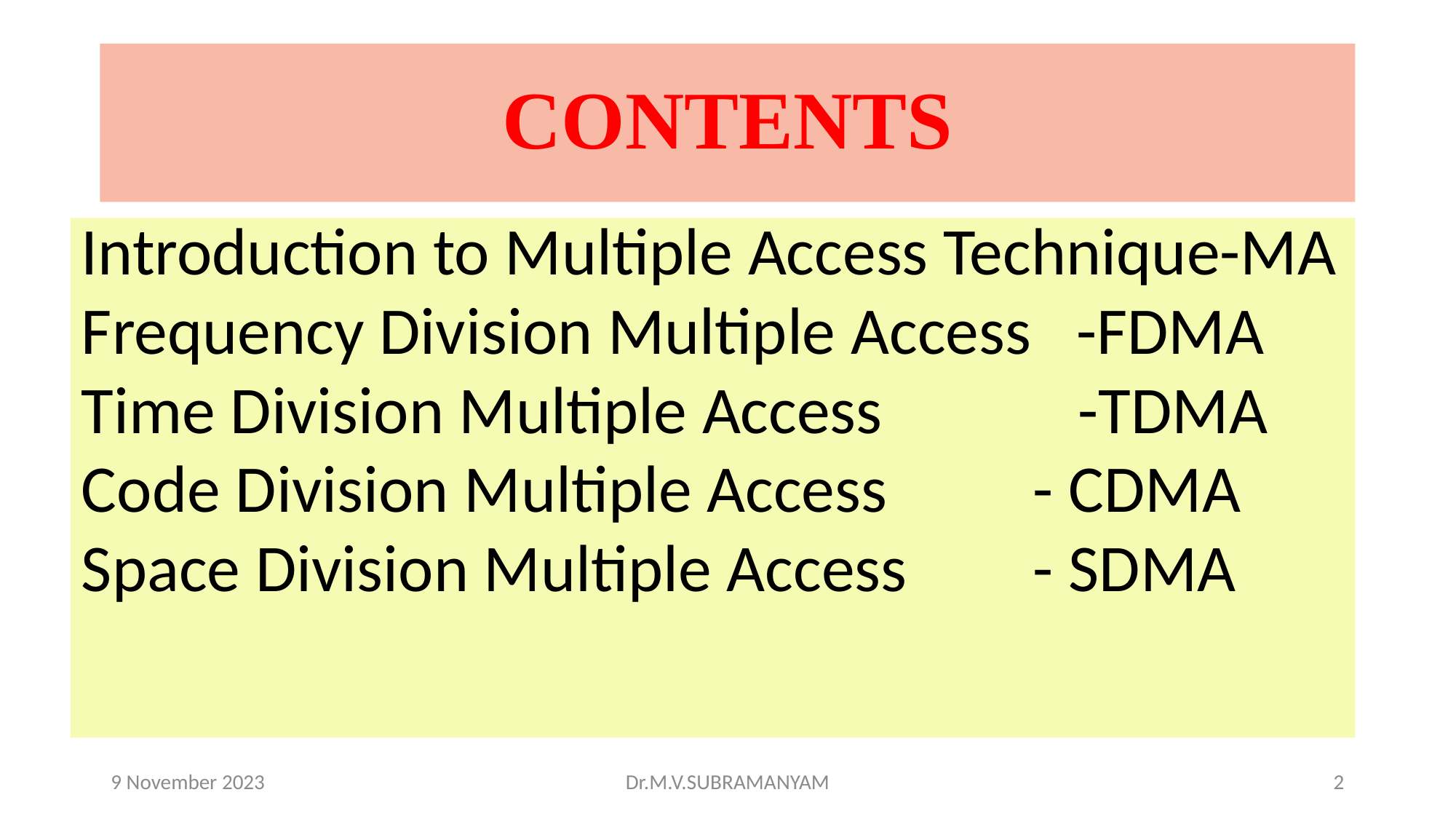

# CONTENTS
Introduction to Multiple Access Technique-MA
Frequency Division Multiple Access   -FDMA
Time Division Multiple Access             -TDMA
Code Division Multiple Access 		 - CDMA
Space Division Multiple Access		 - SDMA
9 November 2023
Dr.M.V.SUBRAMANYAM
2